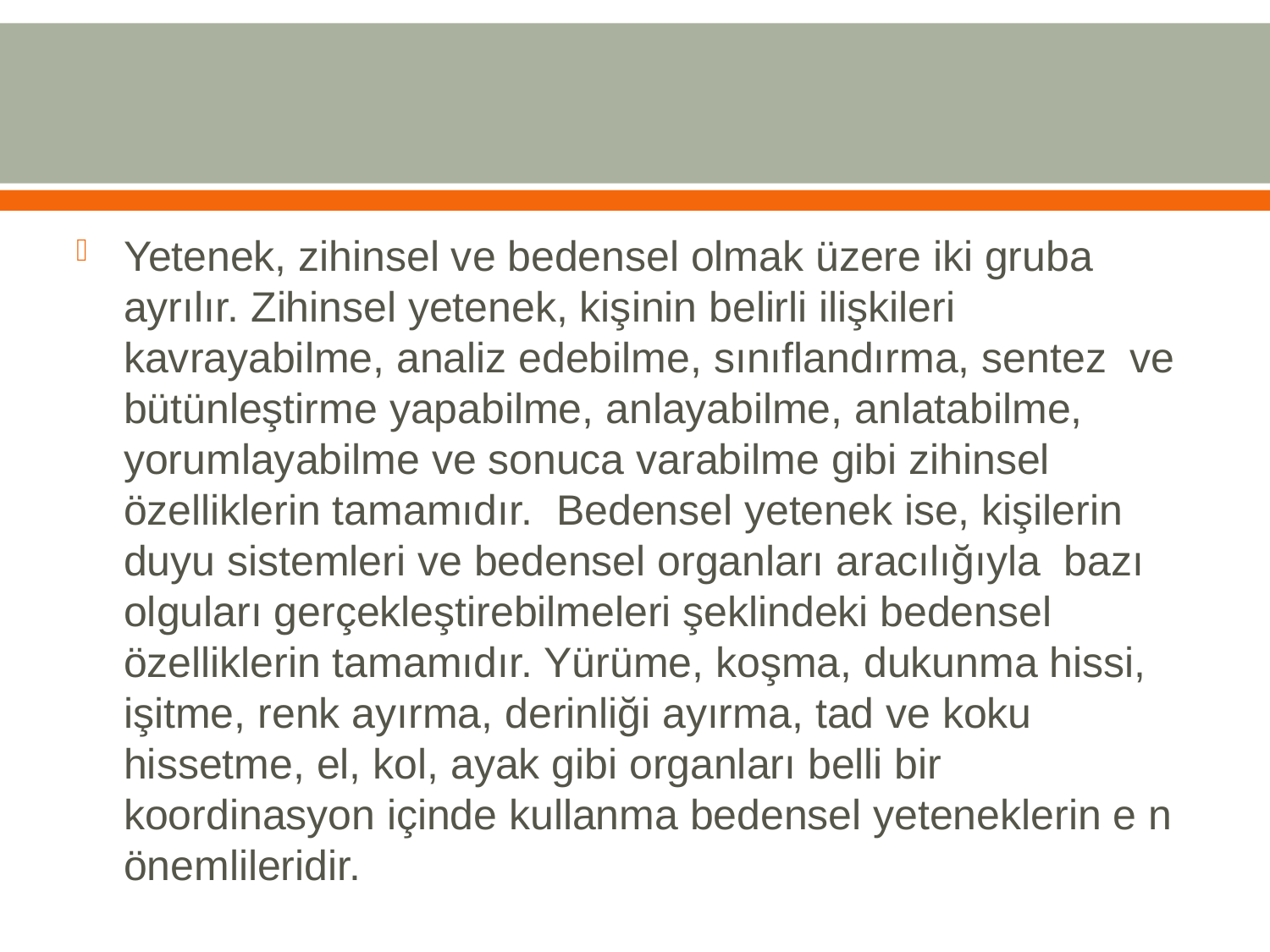

#
Yetenek, zihinsel ve bedensel olmak üzere iki gruba ayrılır. Zihinsel yetenek, kişinin belirli ilişkileri kavrayabilme, analiz edebilme, sınıflandırma, sentez  ve bütünleştirme yapabilme, anlayabilme, anlatabilme, yorumlayabilme ve sonuca varabilme gibi zihinsel özelliklerin tamamıdır.  Bedensel yetenek ise, kişilerin duyu sistemleri ve bedensel organları aracılığıyla  bazı olguları gerçekleştirebilmeleri şeklindeki bedensel özelliklerin tamamıdır. Yürüme, koşma, dukunma hissi, işitme, renk ayırma, derinliği ayırma, tad ve koku hissetme, el, kol, ayak gibi organları belli bir koordinasyon içinde kullanma bedensel yeteneklerin e n önemlileridir.